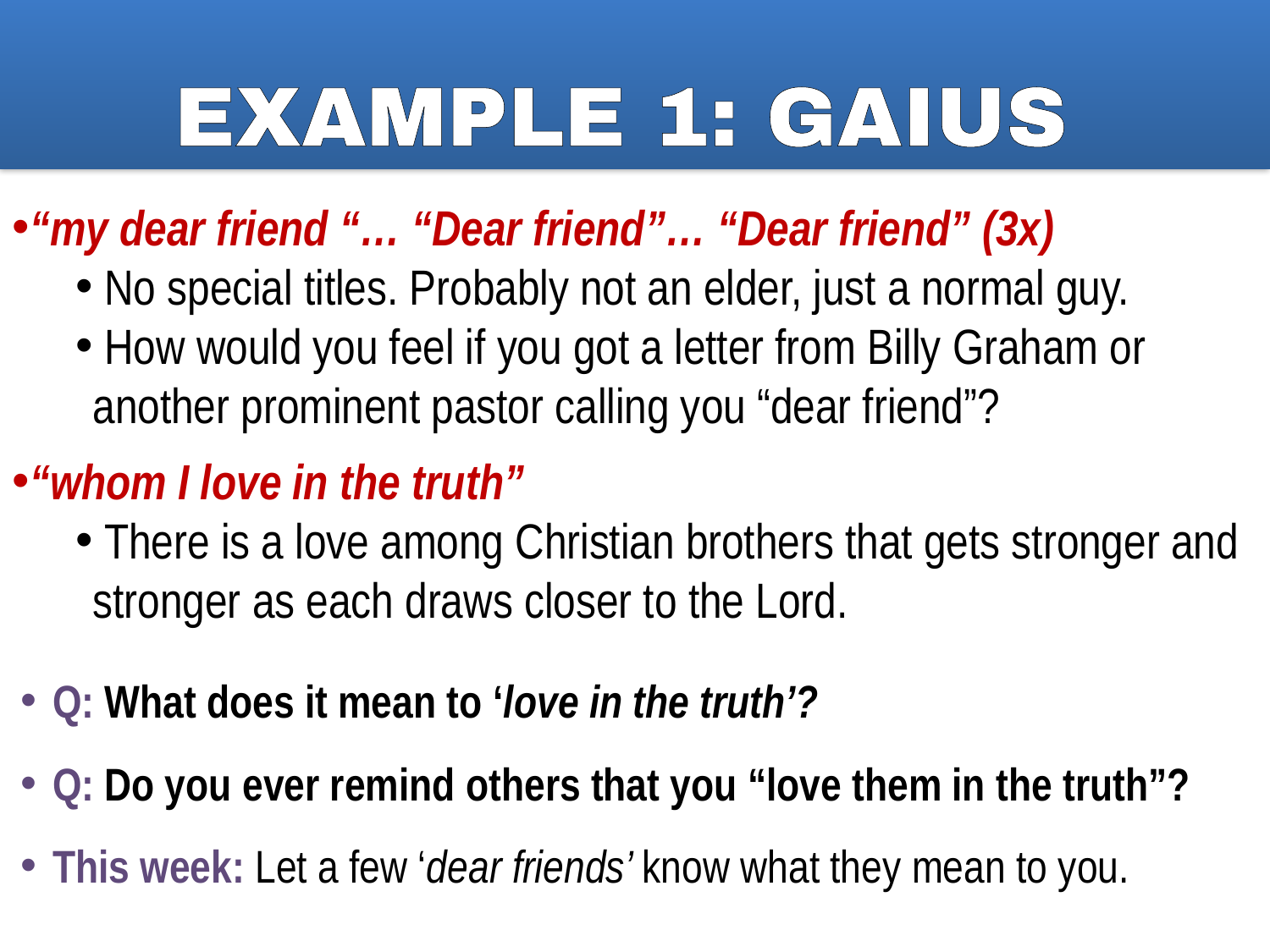

EXAMPLE 1: GAIUS
“my dear friend “… “Dear friend”… “Dear friend” (3x)
 No special titles. Probably not an elder, just a normal guy.
 How would you feel if you got a letter from Billy Graham or another prominent pastor calling you “dear friend”?

“whom I love in the truth”
 There is a love among Christian brothers that gets stronger and stronger as each draws closer to the Lord.

Q: What does it mean to ‘love in the truth’?
Q: Do you ever remind others that you “love them in the truth”?
This week: Let a few ‘dear friends’ know what they mean to you.